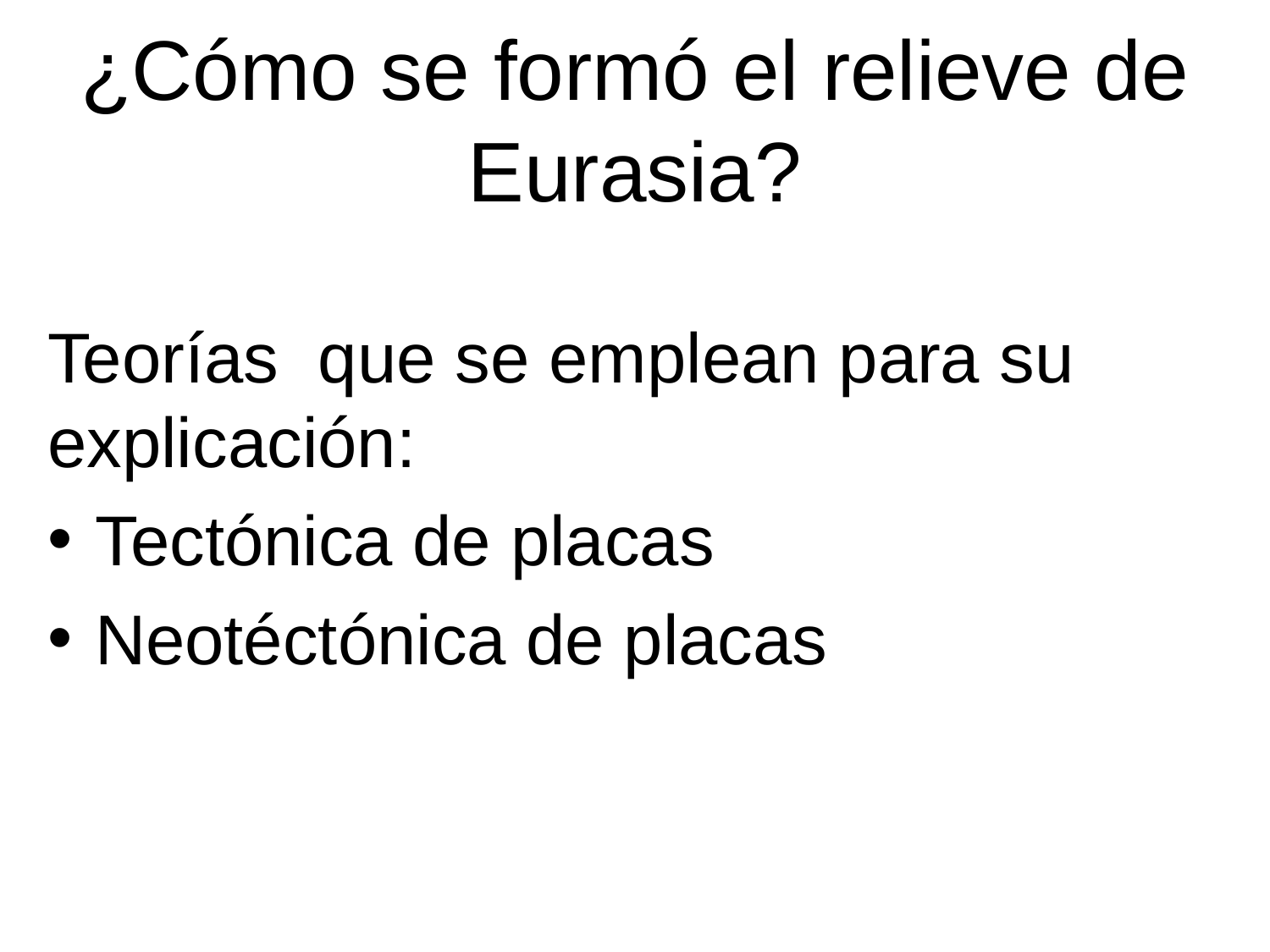

# ¿Cómo se formó el relieve de Eurasia?
Teorías  que se emplean para su explicación:
Tectónica de placas
Neotéctónica de placas